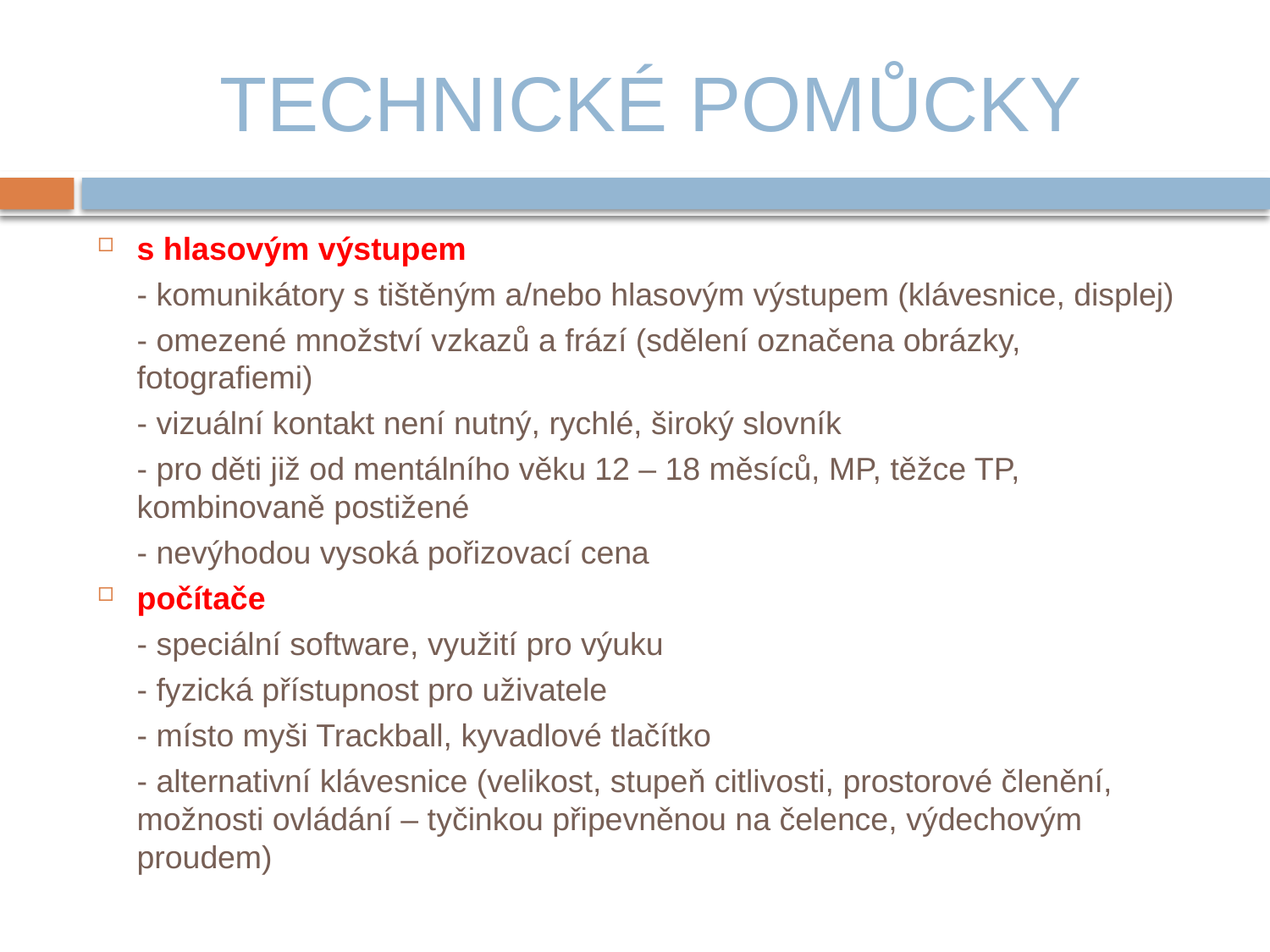

# TECHNICKÉ POMŮCKY
s hlasovým výstupem
	- komunikátory s tištěným a/nebo hlasovým výstupem (klávesnice, displej)
	- omezené množství vzkazů a frází (sdělení označena obrázky, fotografiemi)
	- vizuální kontakt není nutný, rychlé, široký slovník
	- pro děti již od mentálního věku 12 – 18 měsíců, MP, těžce TP, kombinovaně postižené
	- nevýhodou vysoká pořizovací cena
počítače
	- speciální software, využití pro výuku
	- fyzická přístupnost pro uživatele
	- místo myši Trackball, kyvadlové tlačítko
	- alternativní klávesnice (velikost, stupeň citlivosti, prostorové členění, možnosti ovládání – tyčinkou připevněnou na čelence, výdechovým proudem)